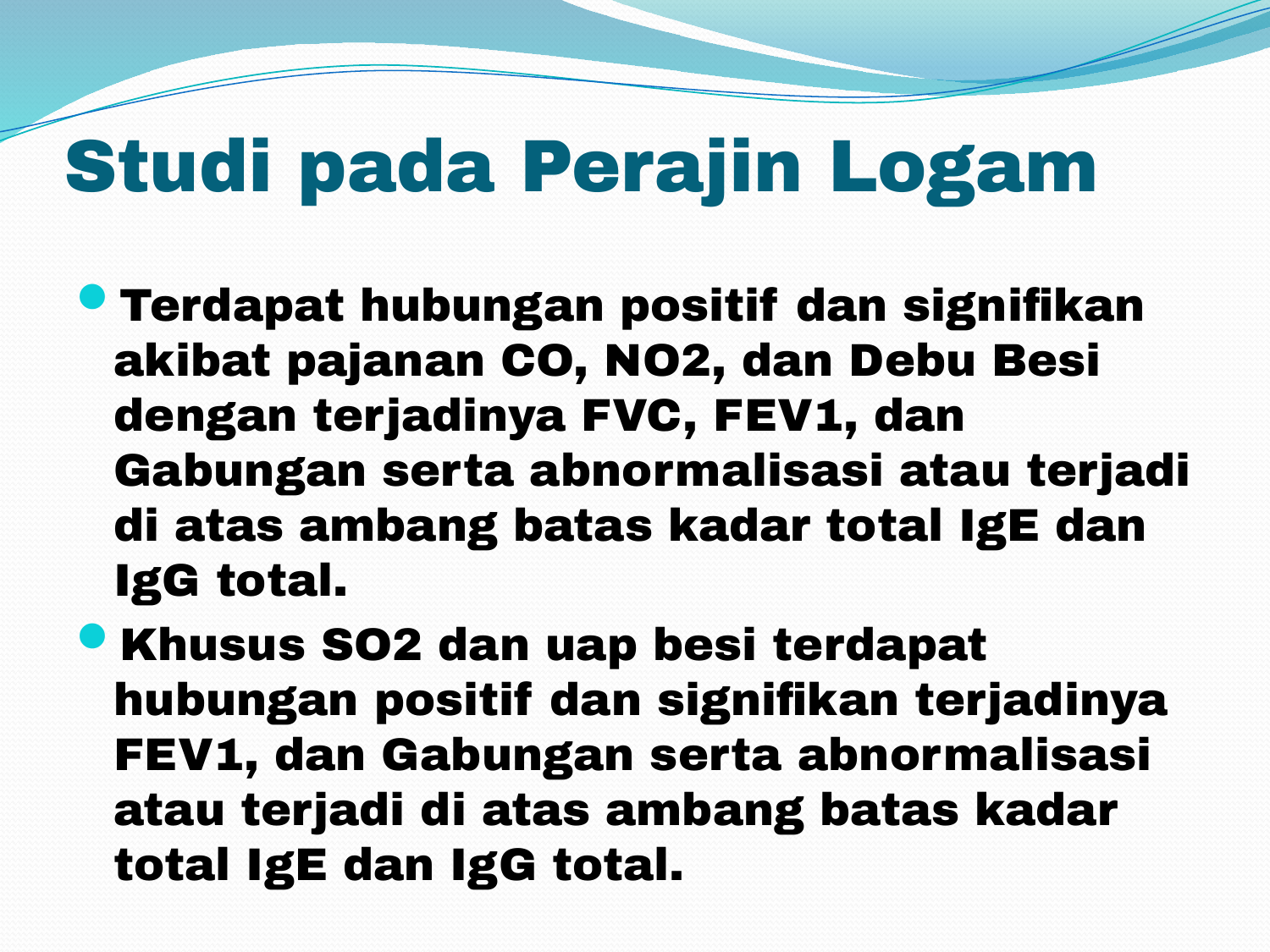

# Studi pada Perajin Logam
Terdapat hubungan positif dan signifikan akibat pajanan CO, NO2, dan Debu Besi dengan terjadinya FVC, FEV1, dan Gabungan serta abnormalisasi atau terjadi di atas ambang batas kadar total IgE dan IgG total.
Khusus SO2 dan uap besi terdapat hubungan positif dan signifikan terjadinya FEV1, dan Gabungan serta abnormalisasi atau terjadi di atas ambang batas kadar total IgE dan IgG total.